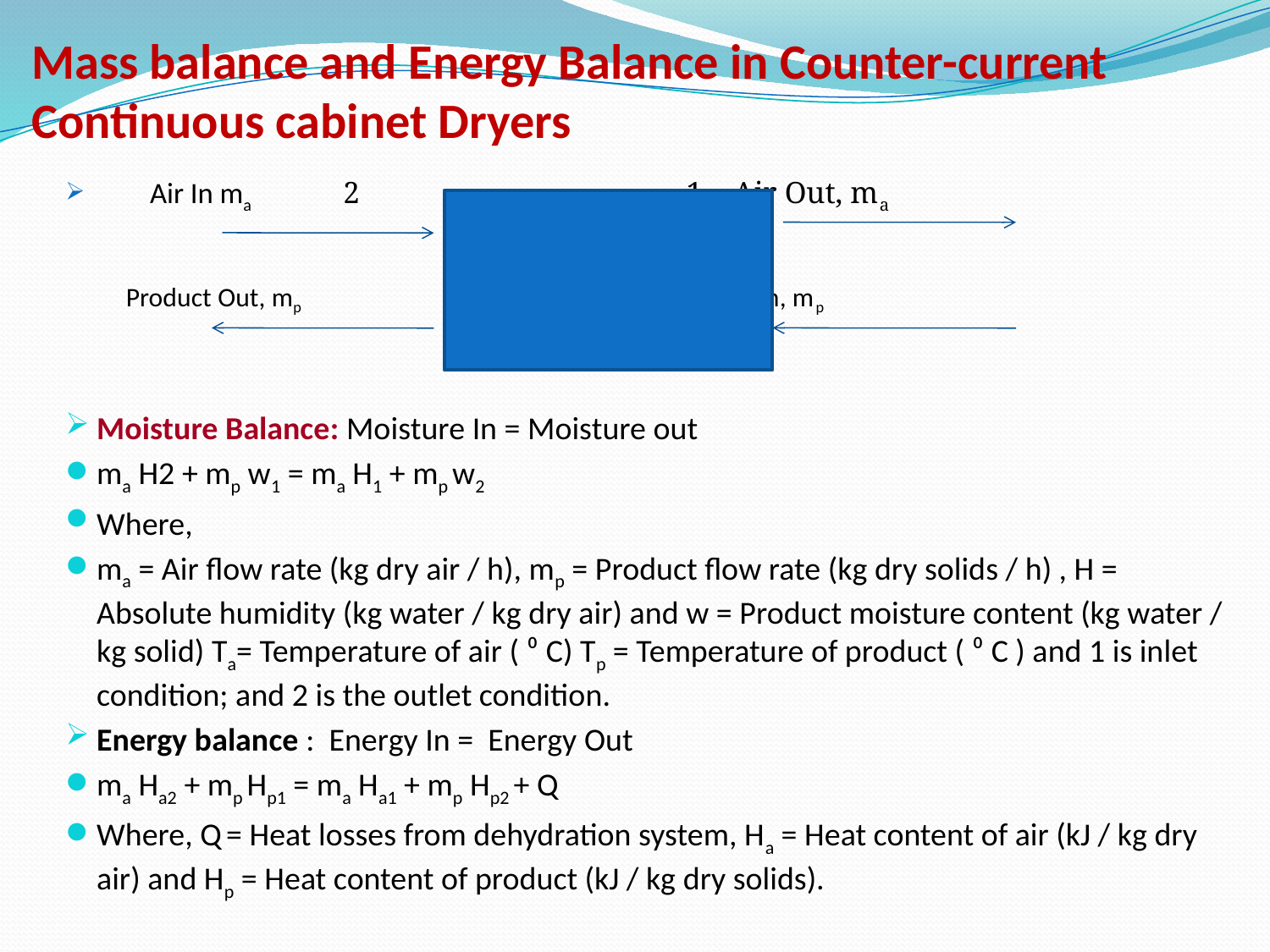

# Mass balance and Energy Balance in Counter-current Continuous cabinet Dryers

      Air In ma              2                                           1    Air Out, ma

           Product Out, mp                                                             Product In, mp

Moisture Balance: Moisture In = Moisture out
ma H2 + mp w1 = ma H1 + mp w2
Where,
ma = Air flow rate (kg dry air / h), mp = Product flow rate (kg dry solids / h) , H = Absolute humidity (kg water / kg dry air) and w = Product moisture content (kg water / kg solid) Ta= Temperature of air ( ⁰ C) Tp = Temperature of product ( ⁰ C ) and 1 is inlet condition; and 2 is the outlet condition.
Energy balance :  Energy In =  Energy Out
ma Ha2 + mp Hp1 = ma Ha1 + mp Hp2 + Q
Where, Q = Heat losses from dehydration system, Ha = Heat content of air (kJ / kg dry air) and Hp = Heat content of product (kJ / kg dry solids).